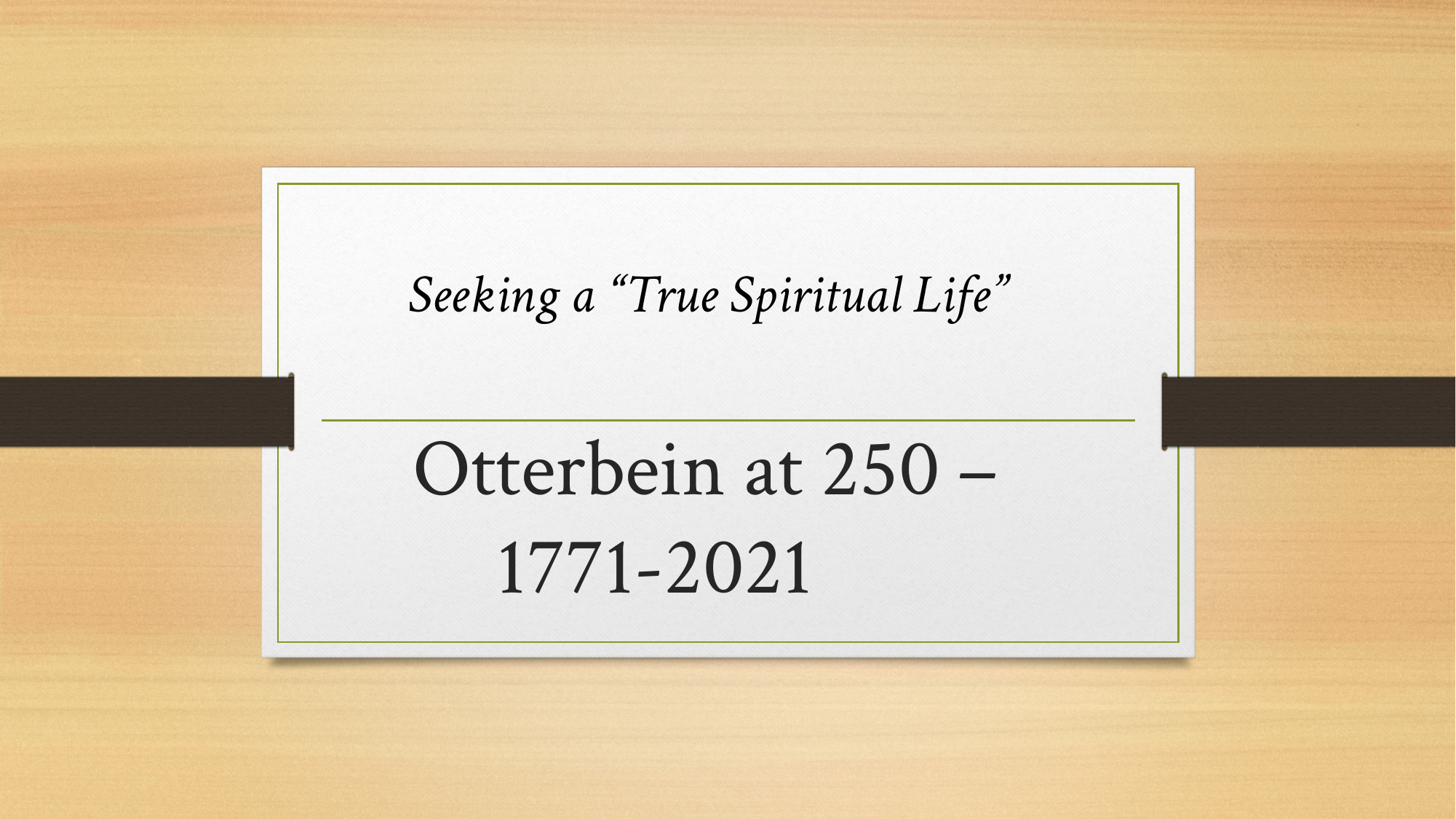

Seeking a “True Spiritual Life”
# Otterbein at 250 – 1771-2021